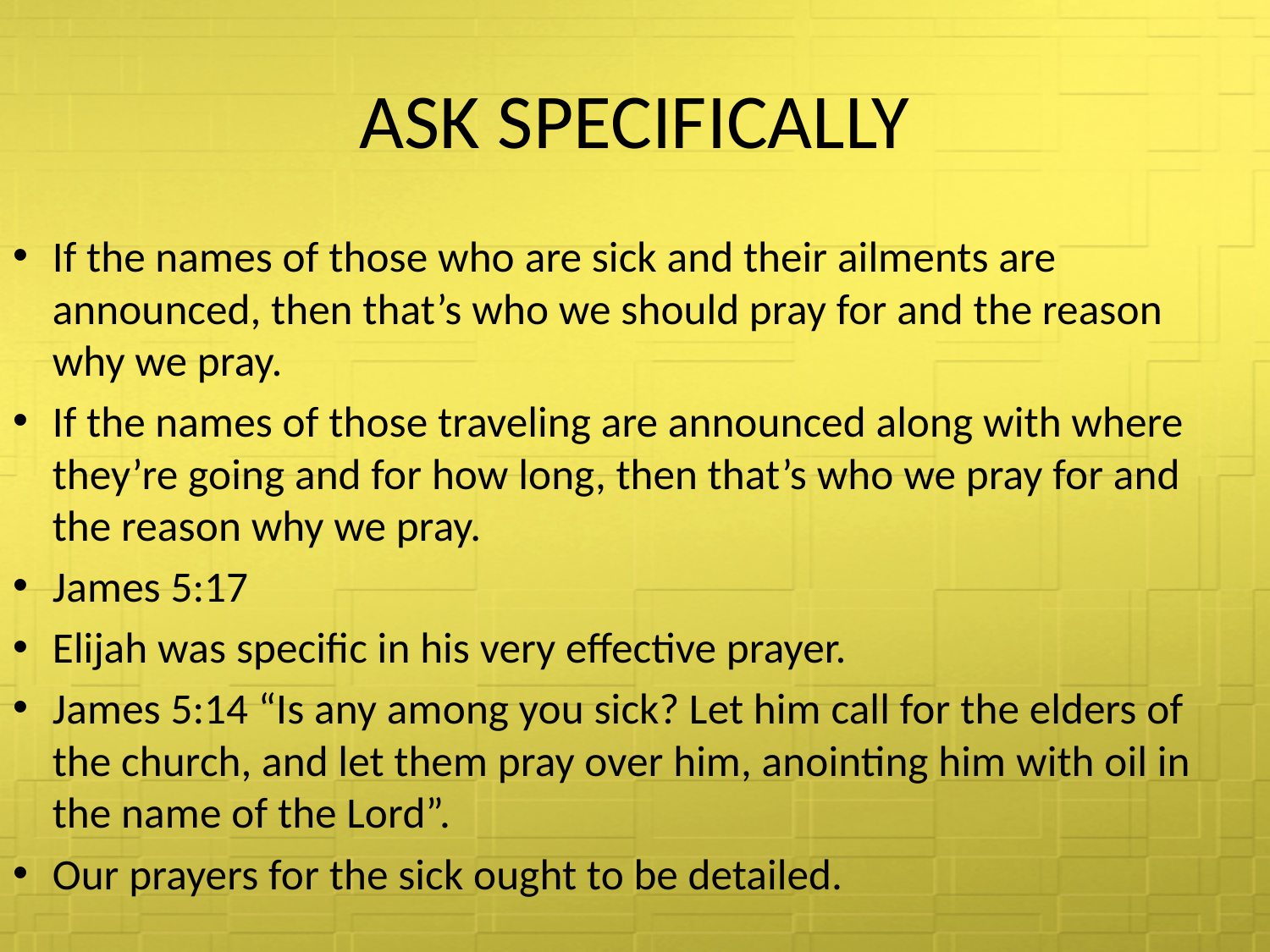

# ASK SPECIFICALLY
If the names of those who are sick and their ailments are announced, then that’s who we should pray for and the reason why we pray.
If the names of those traveling are announced along with where they’re going and for how long, then that’s who we pray for and the reason why we pray.
James 5:17
Elijah was specific in his very effective prayer.
James 5:14 “Is any among you sick? Let him call for the elders of the church, and let them pray over him, anointing him with oil in the name of the Lord”.
Our prayers for the sick ought to be detailed.